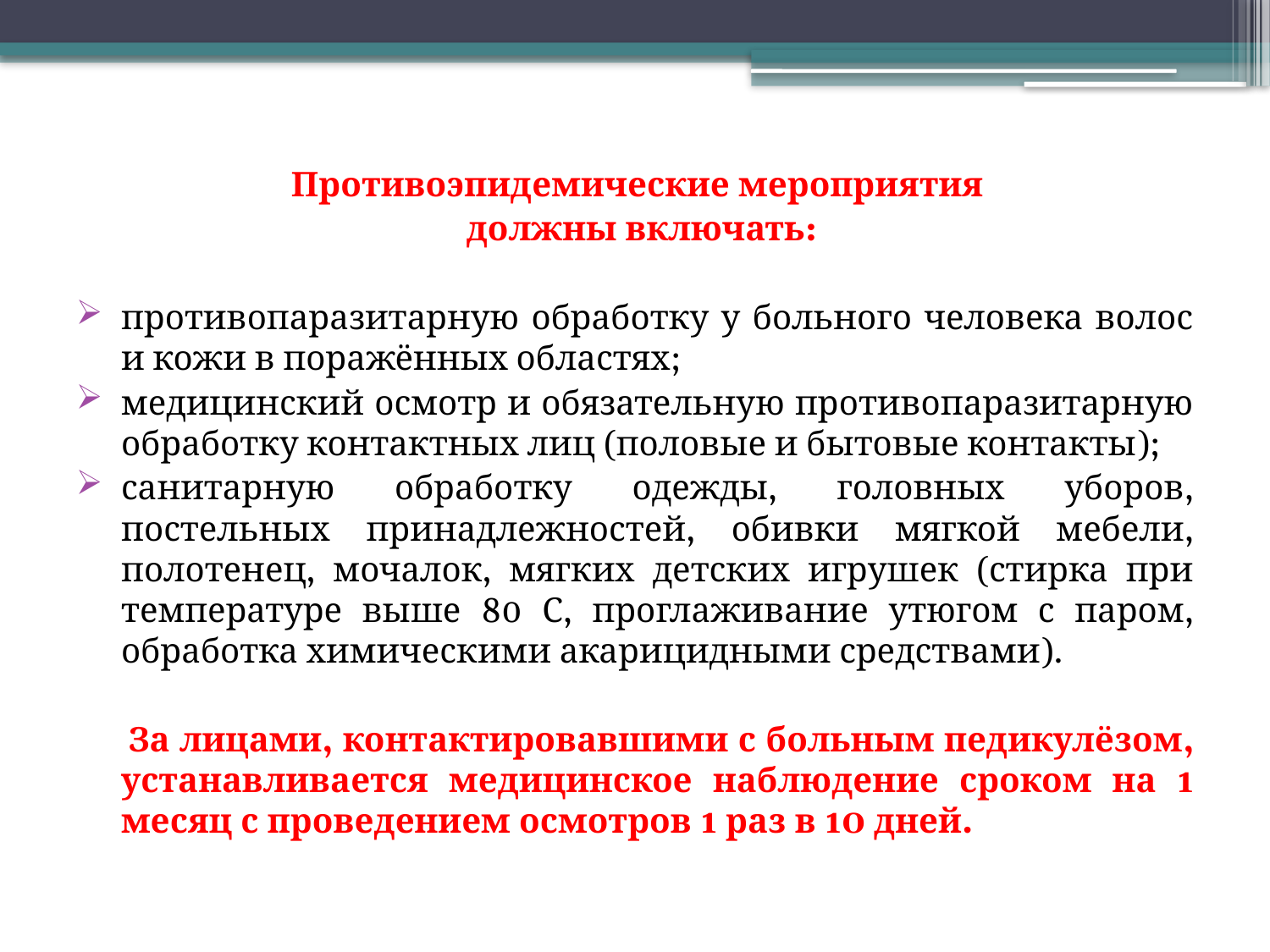

Противоэпидемические мероприятия
должны включать:

противопаразитарную обработку у больного человека волос и кожи в поражённых областях;
медицинский осмотр и обязательную противопаразитарную обработку контактных лиц (половые и бытовые контакты);
санитарную обработку одежды, головных уборов, постельных принадлежностей, обивки мягкой мебели, полотенец, мочалок, мягких детских игрушек (стирка при температуре выше 80 С, проглаживание утюгом с паром, обработка химическими акарицидными средствами).

    За лицами, контактировавшими с больным педикулёзом, устанавливается медицинское наблюдение сроком на 1 месяц с проведением осмотров 1 раз в 10 дней.